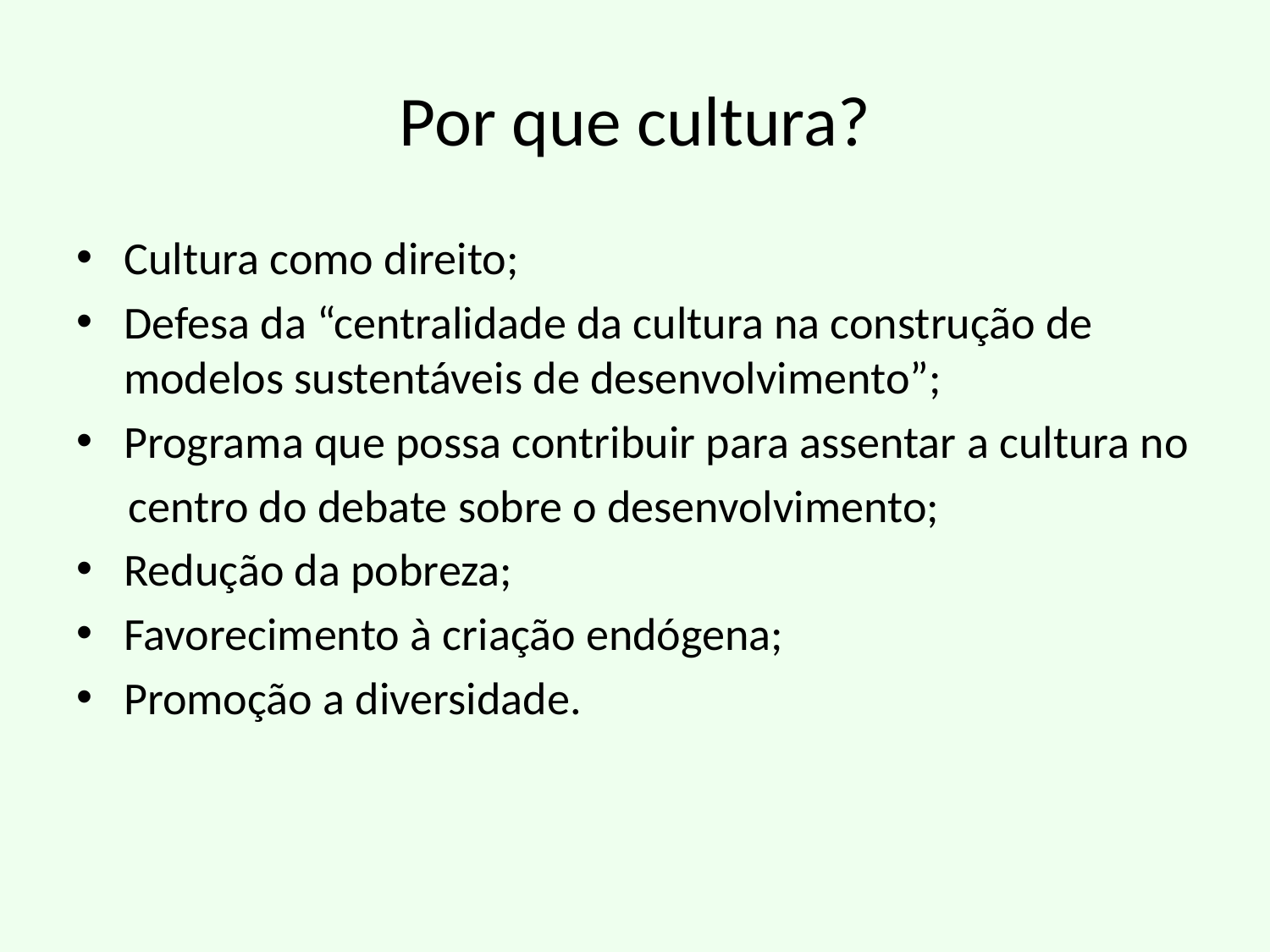

# Por que cultura?
Cultura como direito;
Defesa da “centralidade da cultura na construção de modelos sustentáveis de desenvolvimento”;
Programa que possa contribuir para assentar a cultura no
     centro do debate sobre o desenvolvimento;
Redução da pobreza;
Favorecimento à criação endógena;
Promoção a diversidade.